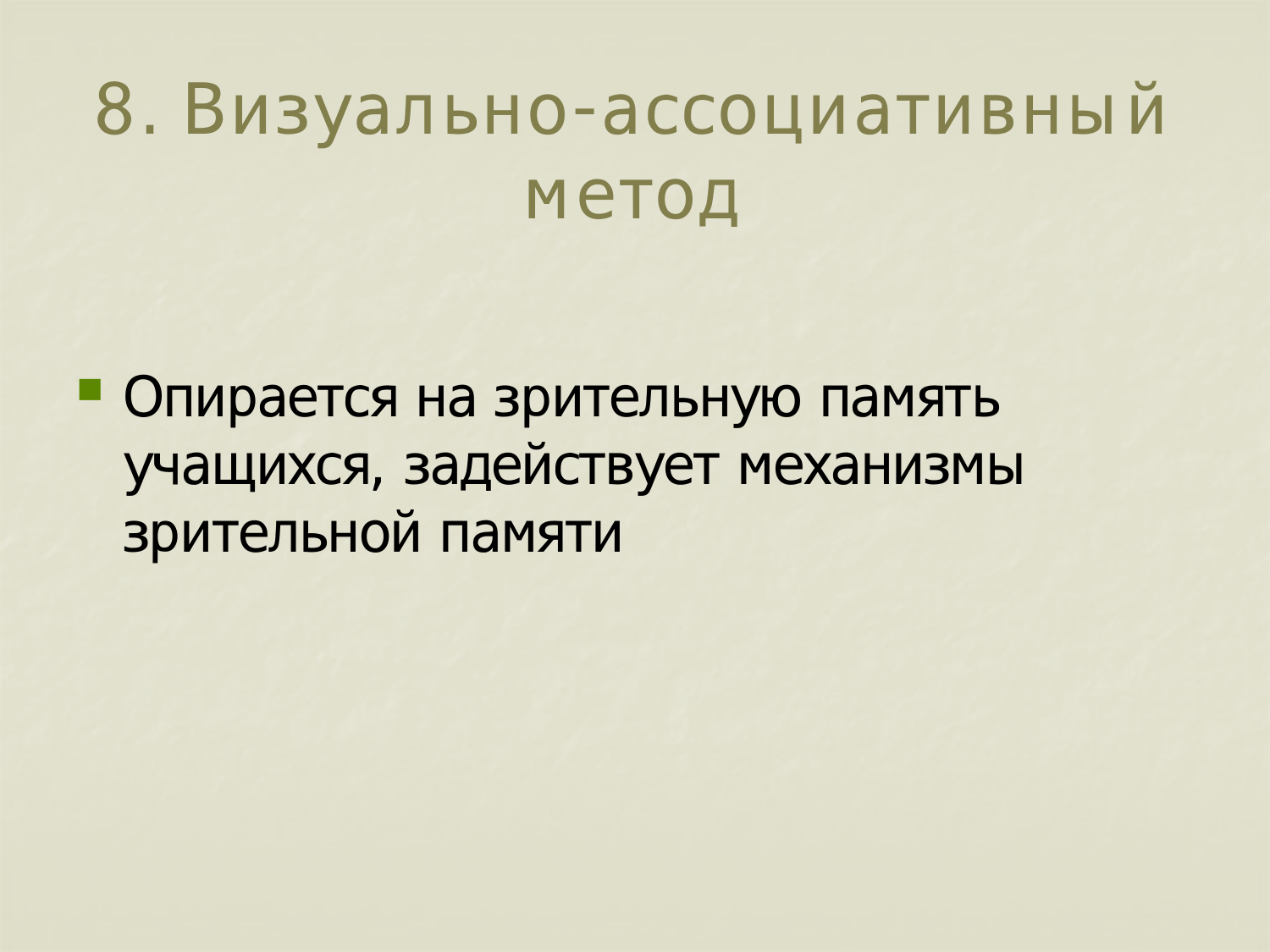

# 8. Визуально-ассоциативный метод

Опирается на зрительную память учащихся, задействует механизмы зрительной памяти